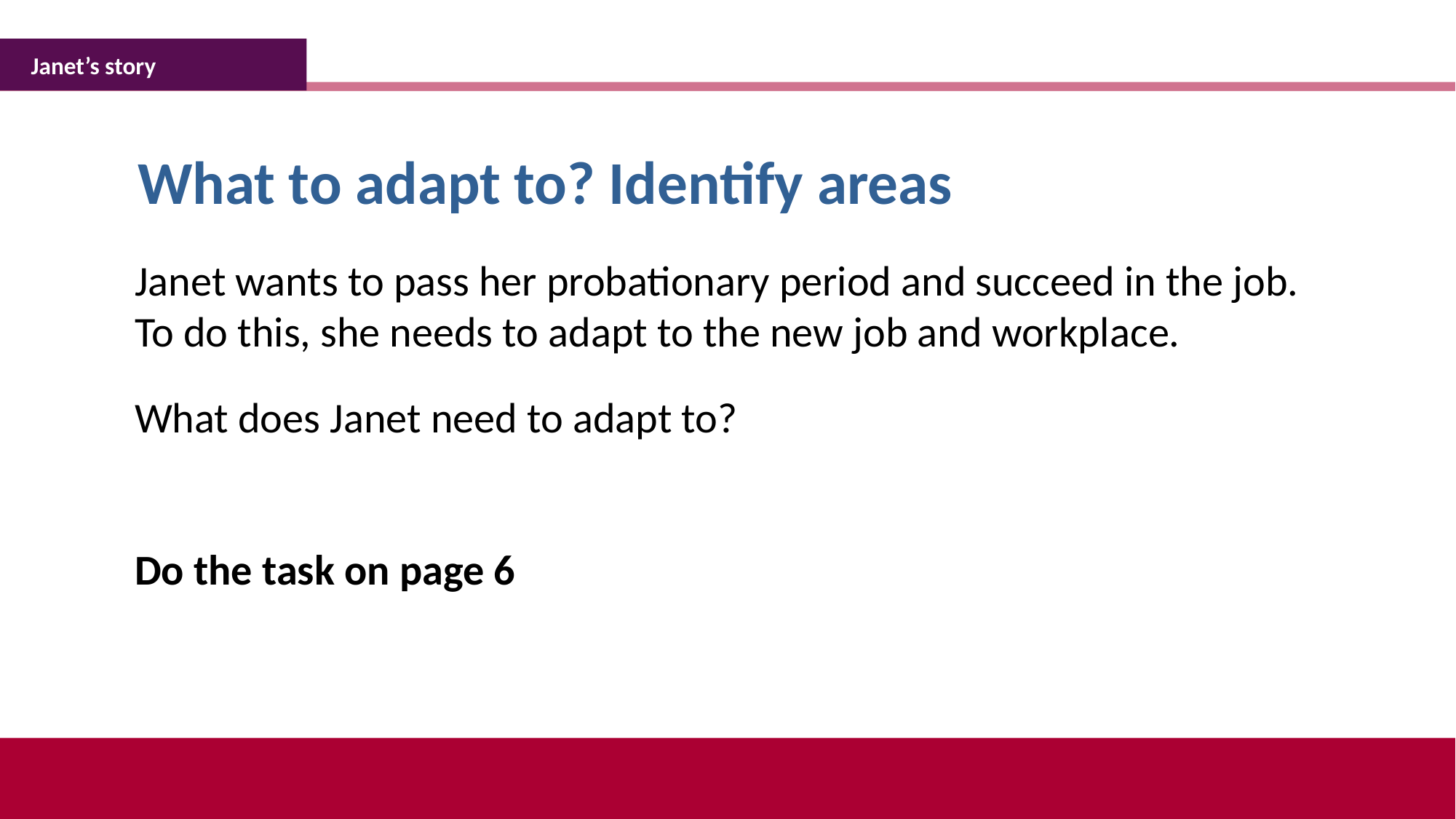

Janet’s story
What to adapt to? Identify areas
Janet wants to pass her probationary period and succeed in the job.
To do this, she needs to adapt to the new job and workplace.
What does Janet need to adapt to?

Do the task on page 6